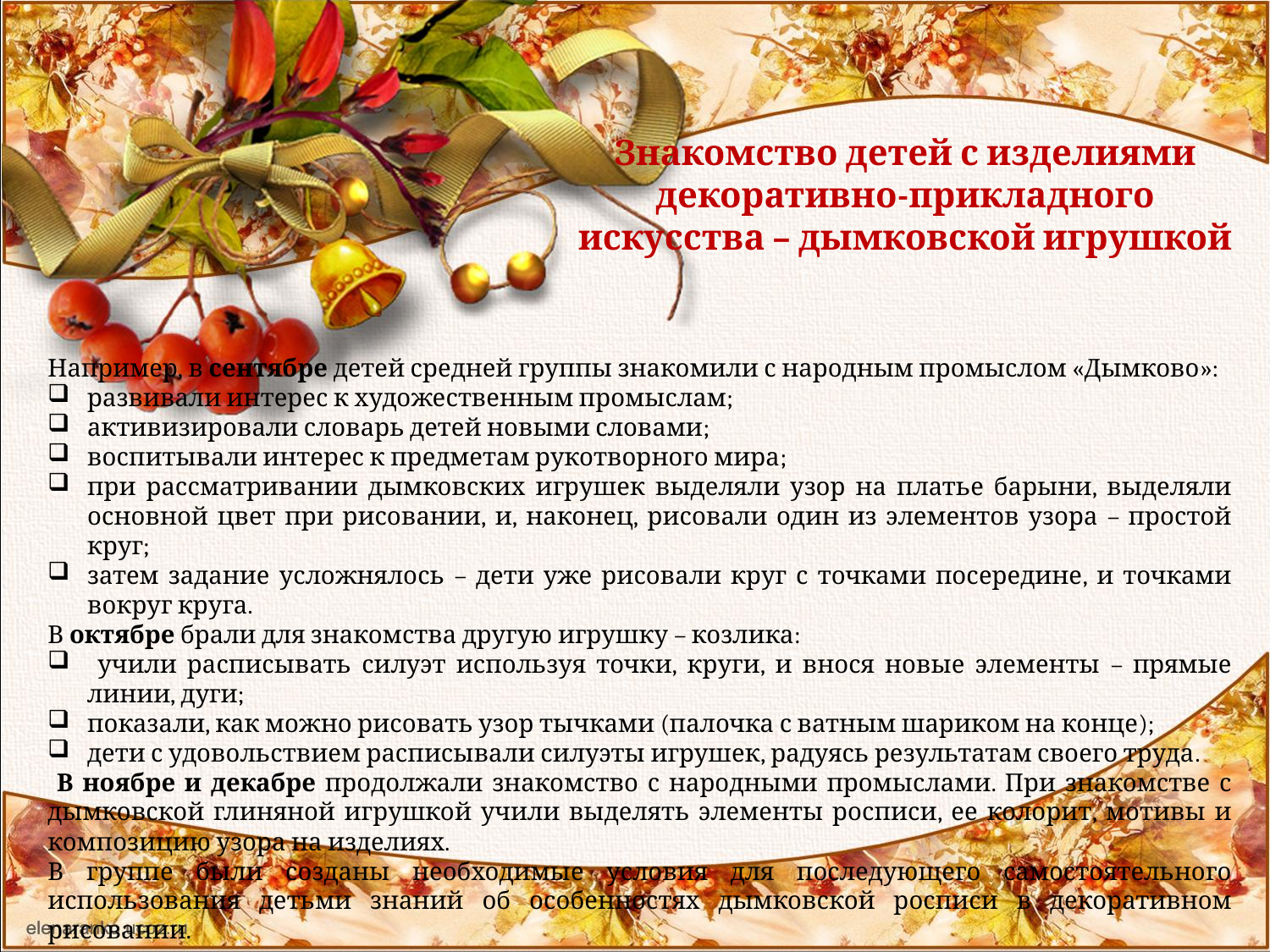

# Знакомство детей с изделиями декоративно-прикладного искусства – дымковской игрушкой
Например, в сентябре детей средней группы знакомили с народным промыслом «Дымково»:
развивали интерес к художественным промыслам;
активизировали словарь детей новыми словами;
воспитывали интерес к предметам рукотворного мира;
при рассматривании дымковских игрушек выделяли узор на платье барыни, выделяли основной цвет при рисовании, и, наконец, рисовали один из элементов узора – простой круг;
затем задание усложнялось – дети уже рисовали круг с точками посередине, и точками вокруг круга.
В октябре брали для знакомства другую игрушку – козлика:
 учили расписывать силуэт используя точки, круги, и внося новые элементы – прямые линии, дуги;
показали, как можно рисовать узор тычками (палочка с ватным шариком на конце);
дети с удовольствием расписывали силуэты игрушек, радуясь результатам своего труда.
 В ноябре и декабре продолжали знакомство с народными промыслами. При знакомстве с дымковской глиняной игрушкой учили выделять элементы росписи, ее колорит, мотивы и композицию узора на изделиях.
В группе были созданы необходимые условия для последующего самостоятельного использования детьми знаний об особенностях дымковской росписи в декоративном рисовании.